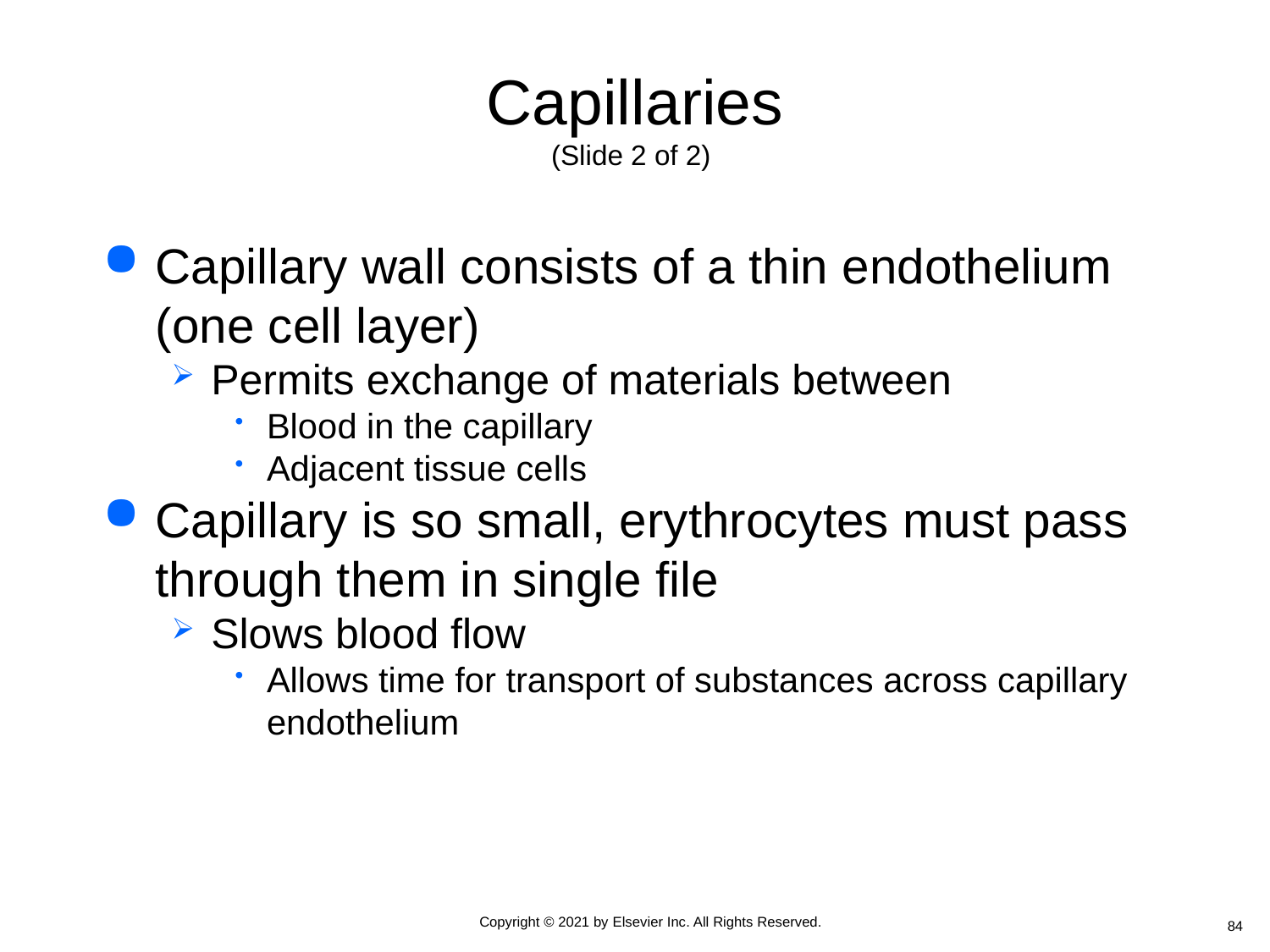

# Capillaries (Slide 2 of 2)
Capillary wall consists of a thin endothelium (one cell layer)
Permits exchange of materials between
Blood in the capillary
Adjacent tissue cells
Capillary is so small, erythrocytes must pass through them in single file
Slows blood flow
Allows time for transport of substances across capillary endothelium
84